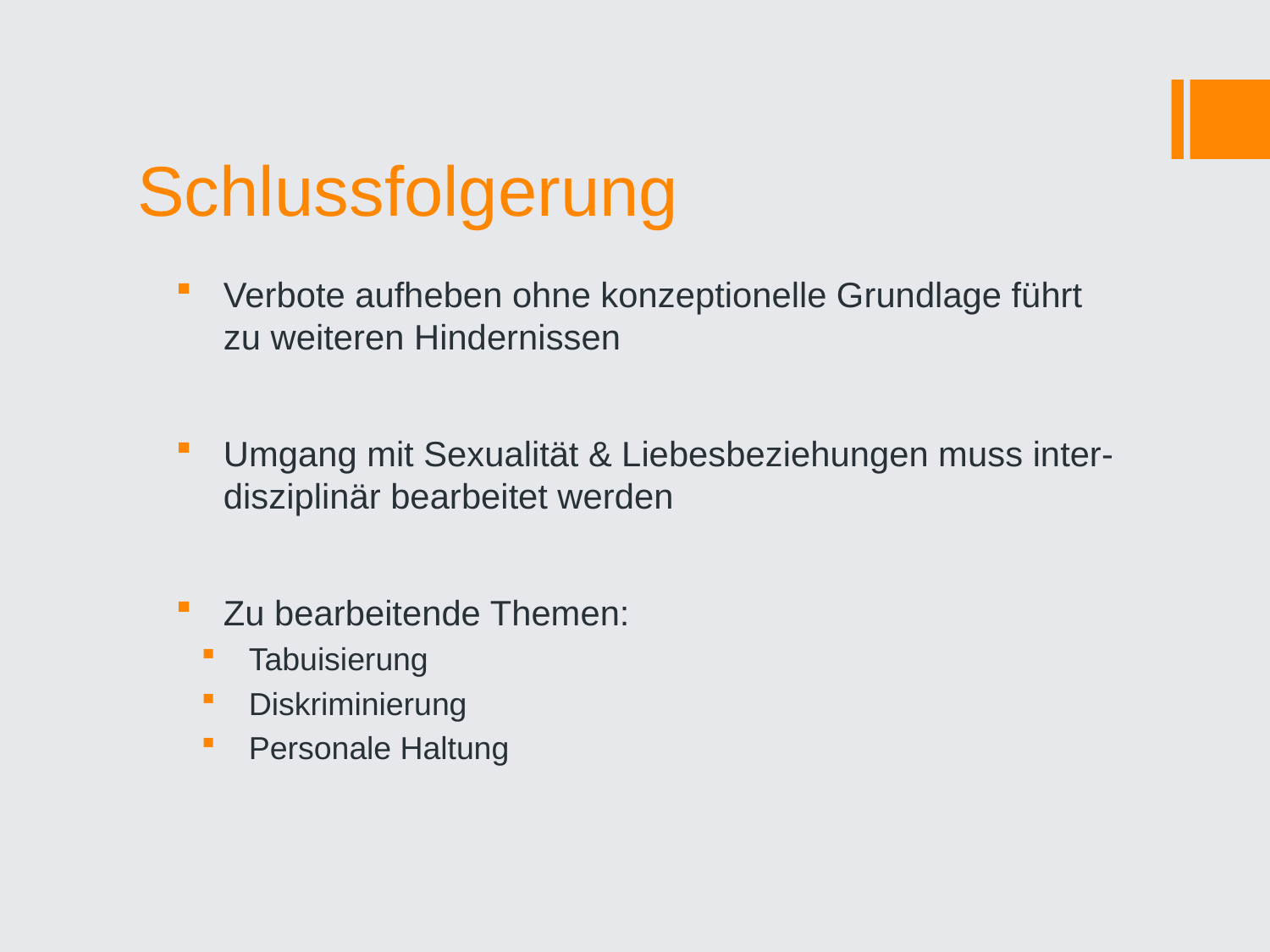

# Schlussfolgerung
Verbote aufheben ohne konzeptionelle Grundlage führt zu weiteren Hindernissen

Umgang mit Sexualität & Liebesbeziehungen muss inter-disziplinär bearbeitet werden

Zu bearbeitende Themen:
Tabuisierung
Diskriminierung
Personale Haltung